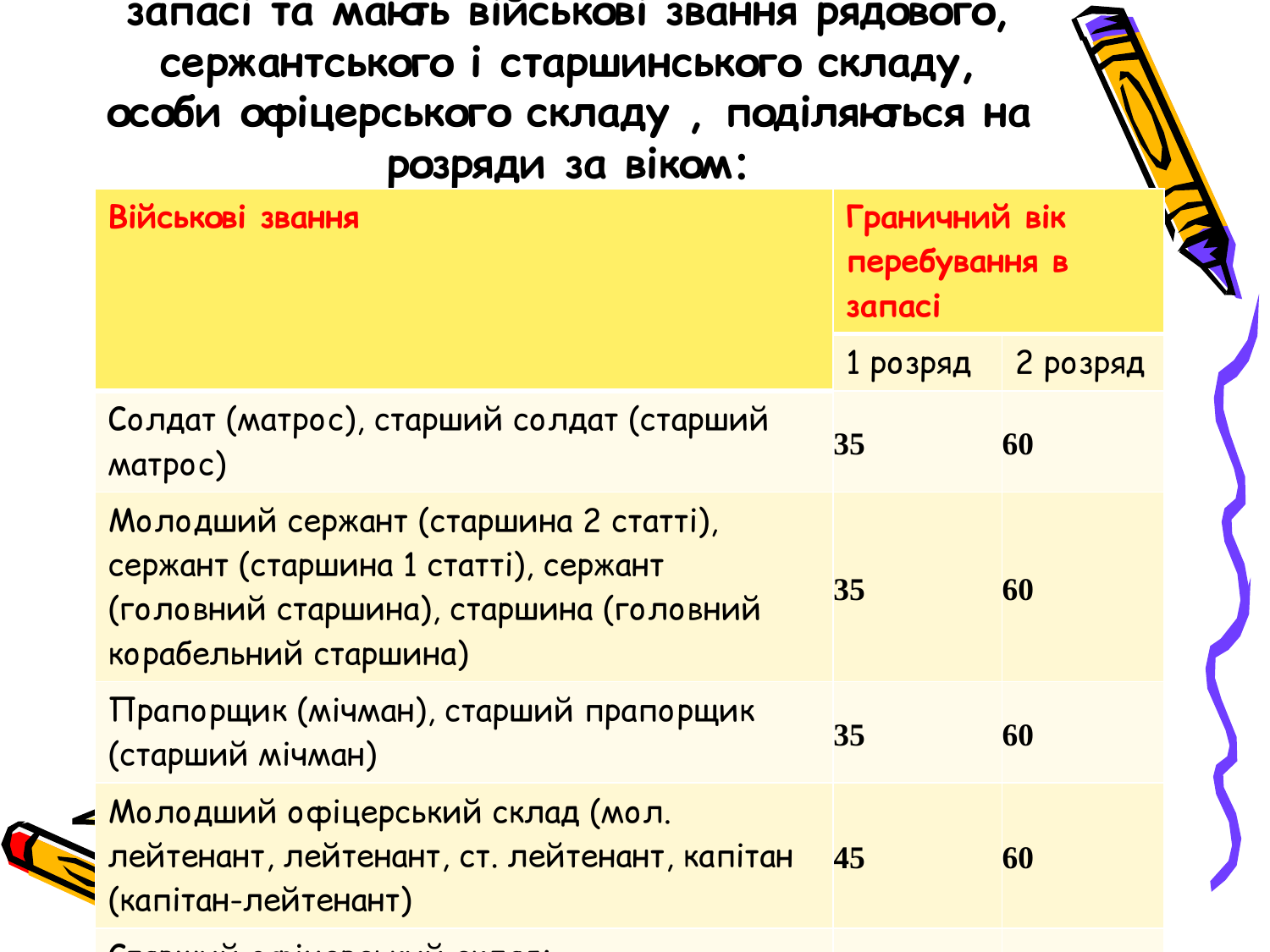

# Військовозобов'язані, які перебувають у запасі та мають військові звання рядового, сержантського і старшинського складу, особи офіцерського складу , поділяються на розряди за віком:
| Військові звання | Граничний вік перебування в запасі |  |
| --- | --- | --- |
|  | 1 розряд | 2 розряд |
| Солдат (матрос), старший солдат (старший матрос) | 35 | 60 |
| Молодший сержант (старшина 2 статті), сержант (старшина 1 статті), сержант (головний старшина), старшина (головний корабельний старшина) | 35 | 60 |
| Прапорщик (мічман), старший прапорщик (старший мічман) | 35 | 60 |
| Молодший офіцерський склад (мол. лейтенант, лейтенант, ст. лейтенант, капітан (капітан-лейтенант) | 45 | 60 |
| Старший офіцерський склад: |  |  |
| - майор (капітан 3 рангу), підполковник (капітан 2 рангу) | 50 | 60 |
| - полковник (капітан 1 рангу) | 55 | 60 |